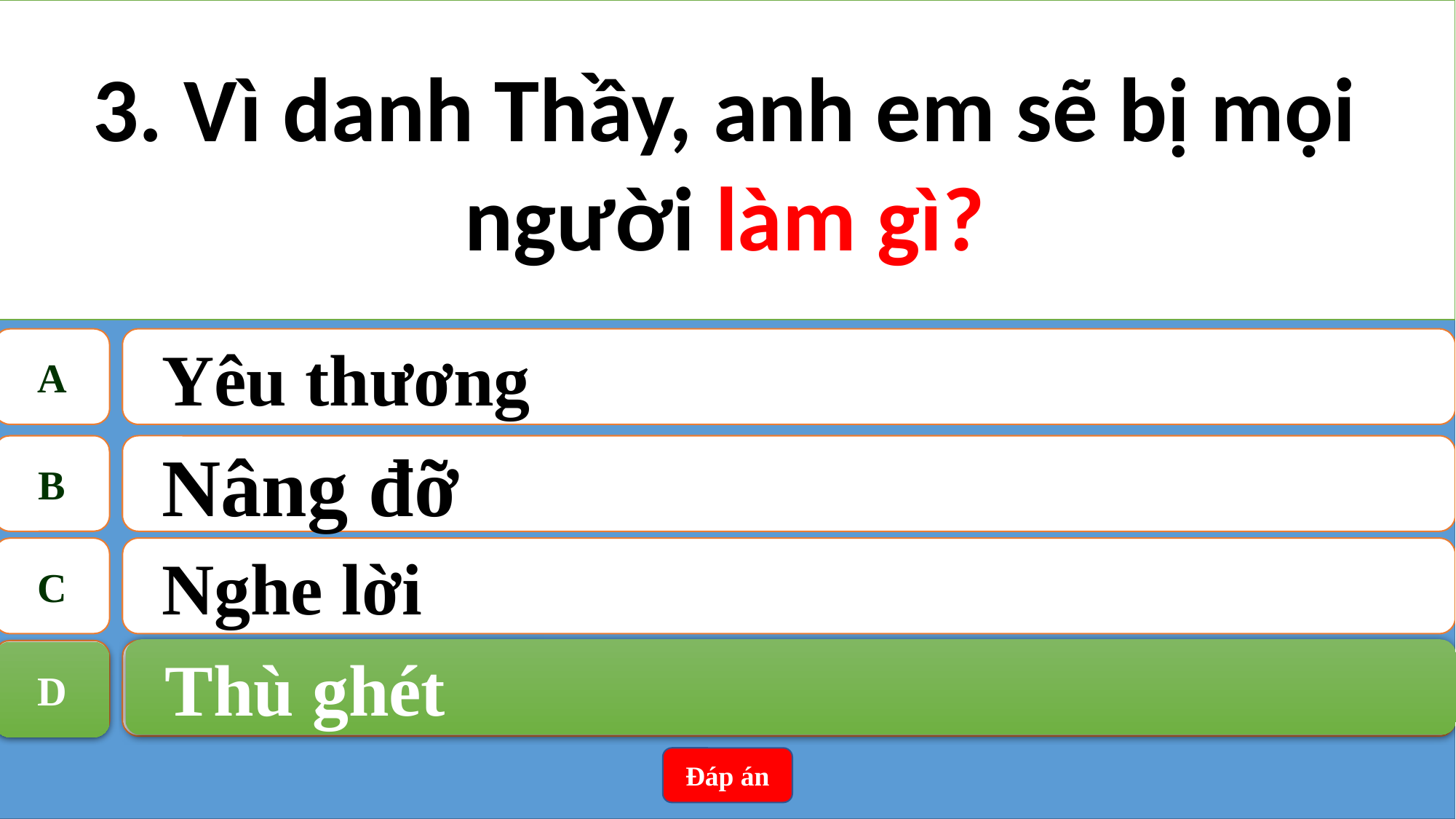

3. Vì danh Thầy, anh em sẽ bị mọi người làm gì?
A
Yêu thương
B
Nâng đỡ
C
Nghe lời
Thù ghét
D
D
Thù ghét
Đáp án